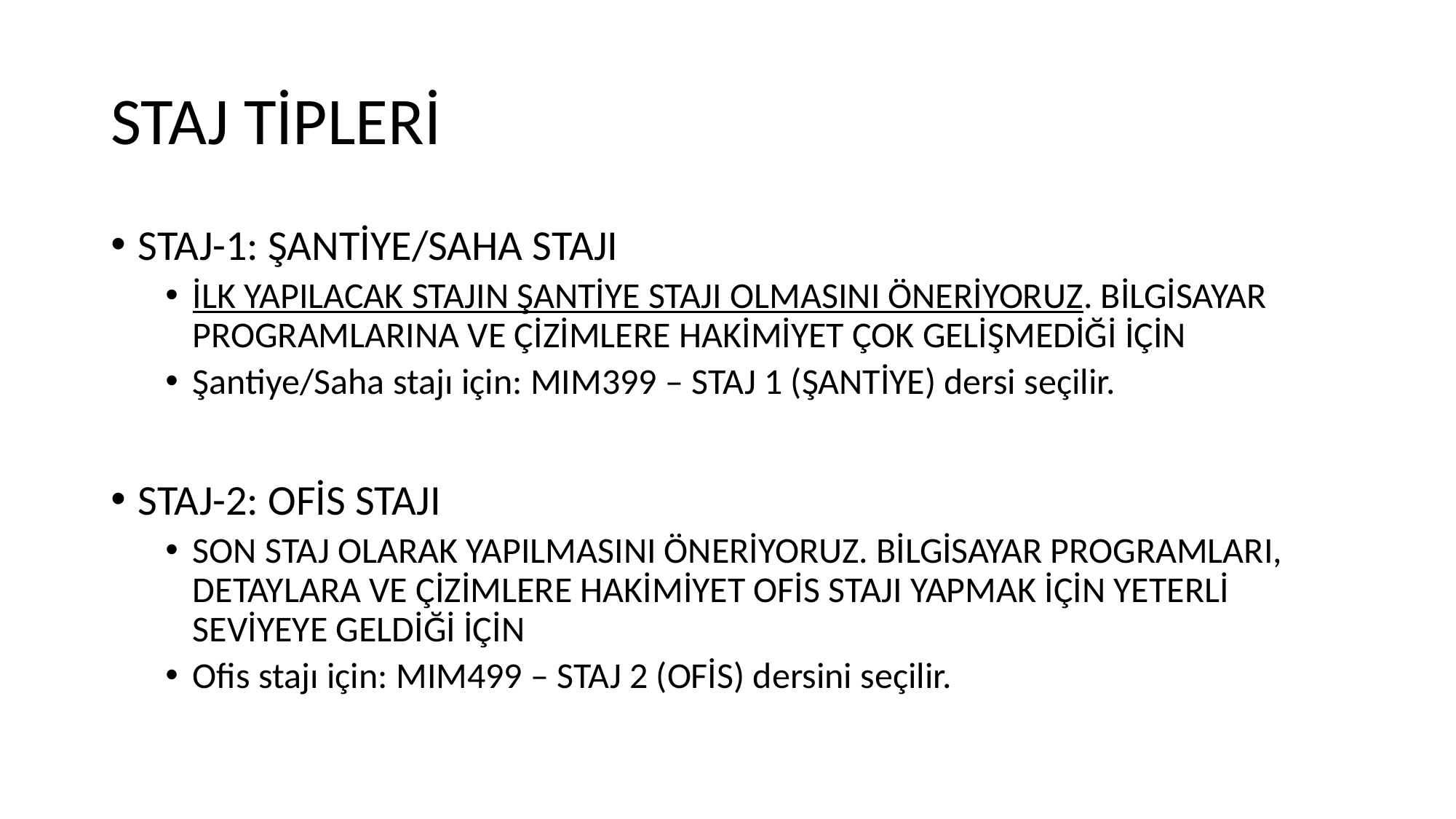

# STAJ TİPLERİ
STAJ-1: ŞANTİYE/SAHA STAJI
İLK YAPILACAK STAJIN ŞANTİYE STAJI OLMASINI ÖNERİYORUZ. BİLGİSAYAR PROGRAMLARINA VE ÇİZİMLERE HAKİMİYET ÇOK GELİŞMEDİĞİ İÇİN
Şantiye/Saha stajı için: MIM399 – STAJ 1 (ŞANTİYE) dersi seçilir.

STAJ-2: OFİS STAJI
SON STAJ OLARAK YAPILMASINI ÖNERİYORUZ. BİLGİSAYAR PROGRAMLARI, DETAYLARA VE ÇİZİMLERE HAKİMİYET OFİS STAJI YAPMAK İÇİN YETERLİ SEVİYEYE GELDİĞİ İÇİN
Ofis stajı için: MIM499 – STAJ 2 (OFİS) dersini seçilir.